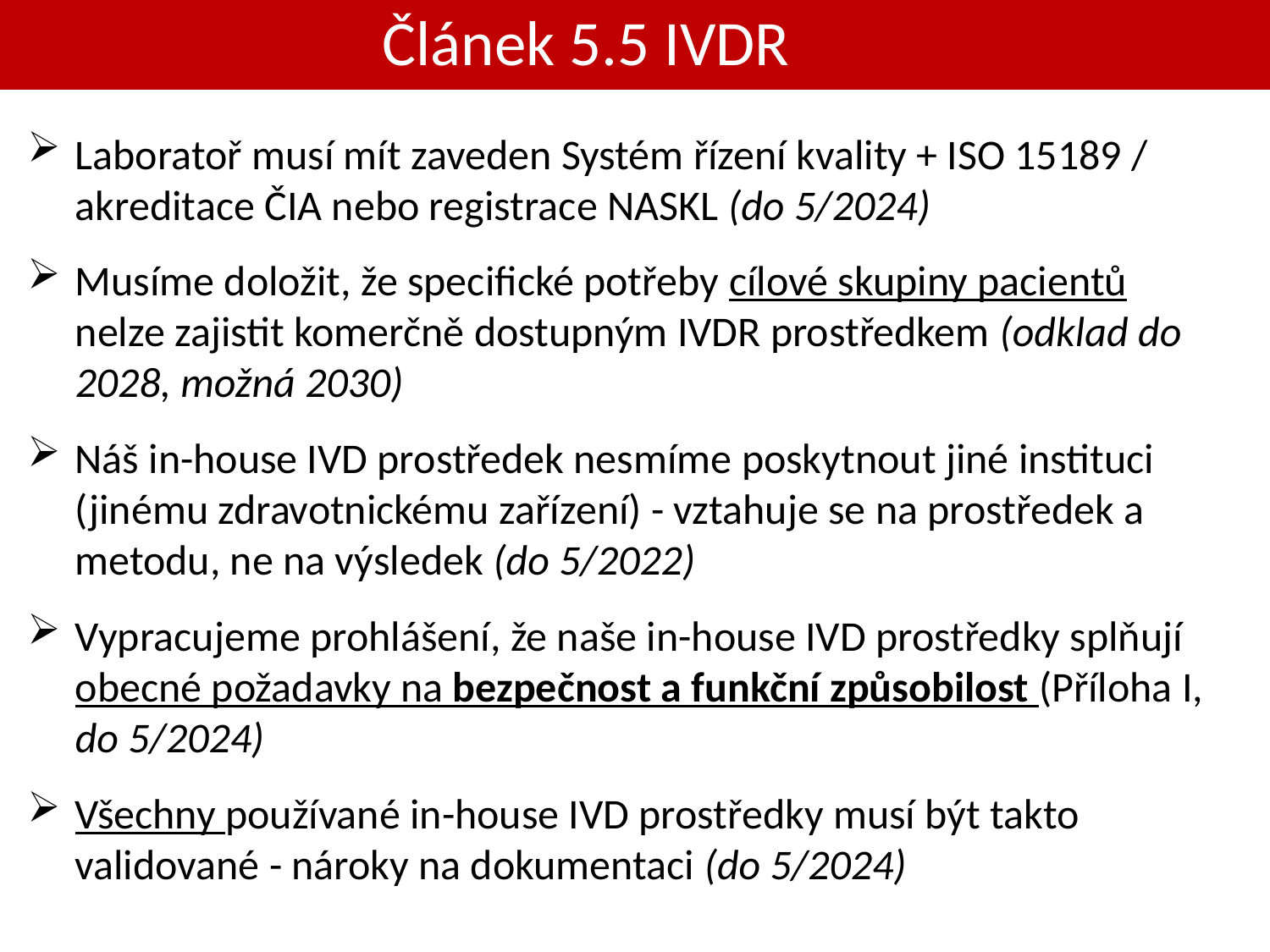

Článek 5.5 IVDR
Laboratoř musí mít zaveden Systém řízení kvality + ISO 15189 / akreditace ČIA nebo registrace NASKL (do 5/2024)
Musíme doložit, že specifické potřeby cílové skupiny pacientů nelze zajistit komerčně dostupným IVDR prostředkem (odklad do 2028, možná 2030)
Náš in-house IVD prostředek nesmíme poskytnout jiné instituci (jinému zdravotnickému zařízení) - vztahuje se na prostředek a metodu, ne na výsledek (do 5/2022)
Vypracujeme prohlášení, že naše in-house IVD prostředky splňují obecné požadavky na bezpečnost a funkční způsobilost (Příloha I,
     do 5/2024)

Všechny používané in-house IVD prostředky musí být takto validované - nároky na dokumentaci (do 5/2024)